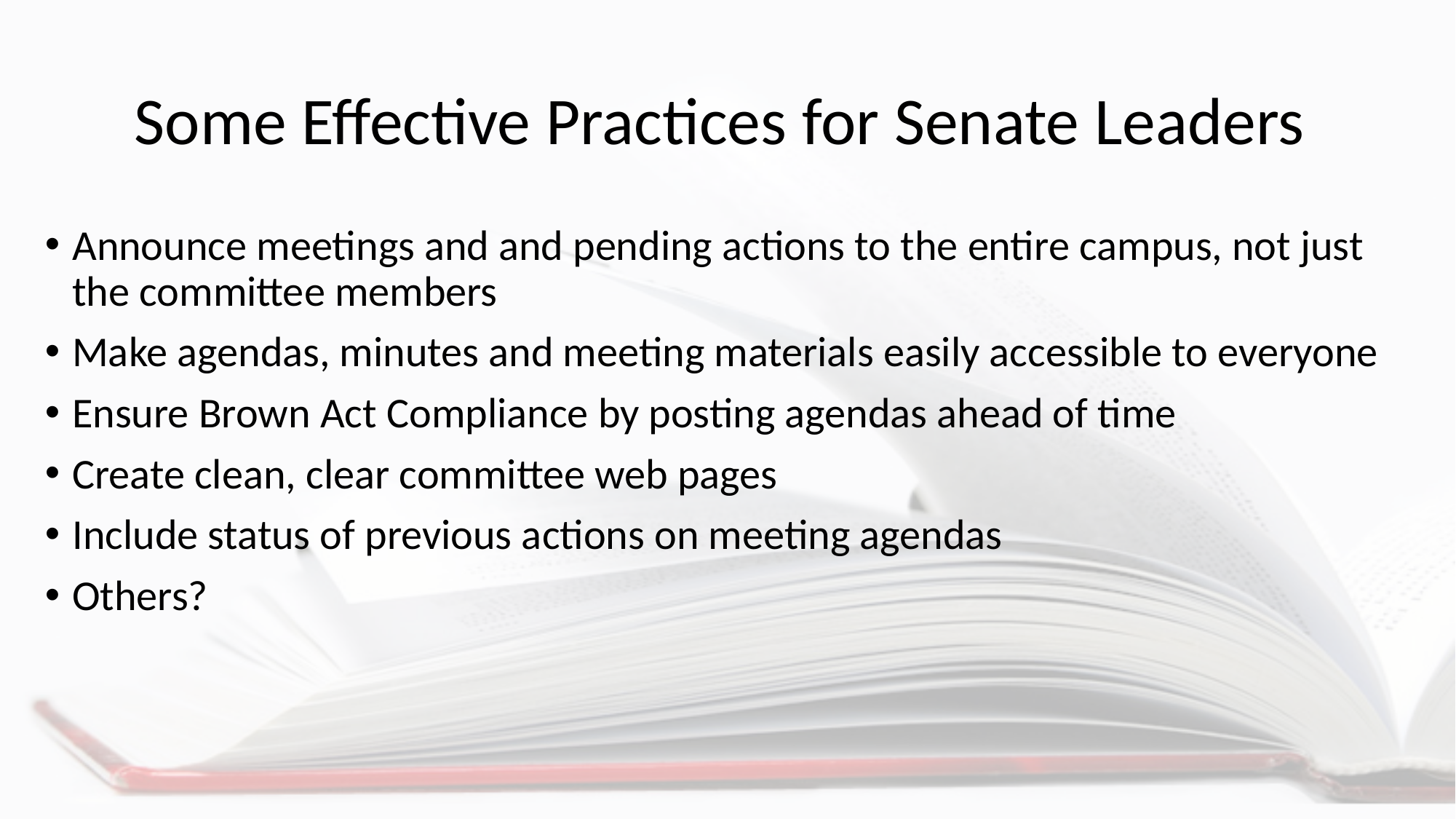

# Some Effective Practices for Senate Leaders
Announce meetings and and pending actions to the entire campus, not just the committee members
Make agendas, minutes and meeting materials easily accessible to everyone
Ensure Brown Act Compliance by posting agendas ahead of time
Create clean, clear committee web pages
Include status of previous actions on meeting agendas
Others?